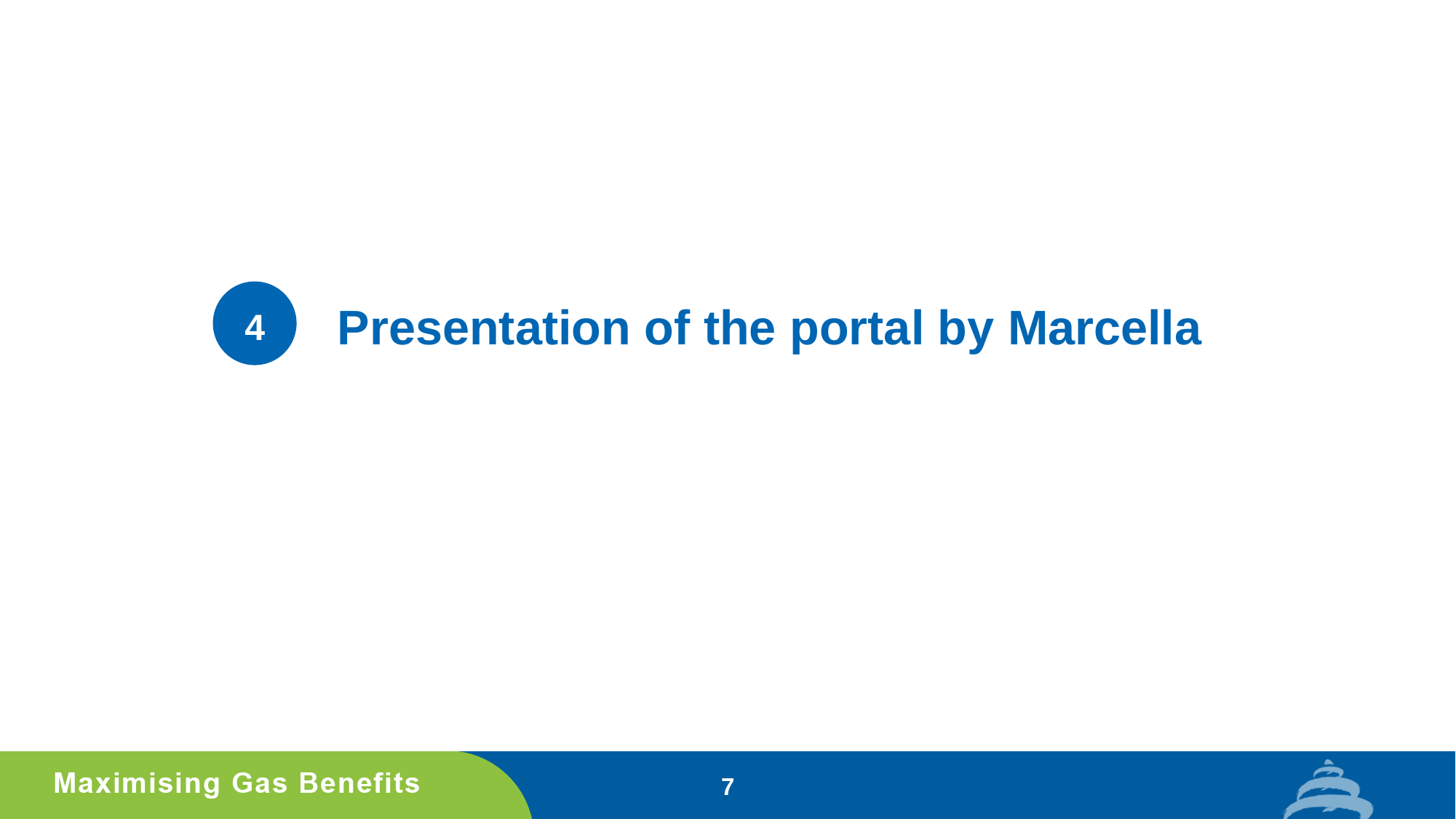

# Presentation of the portal by Marcella
4
7